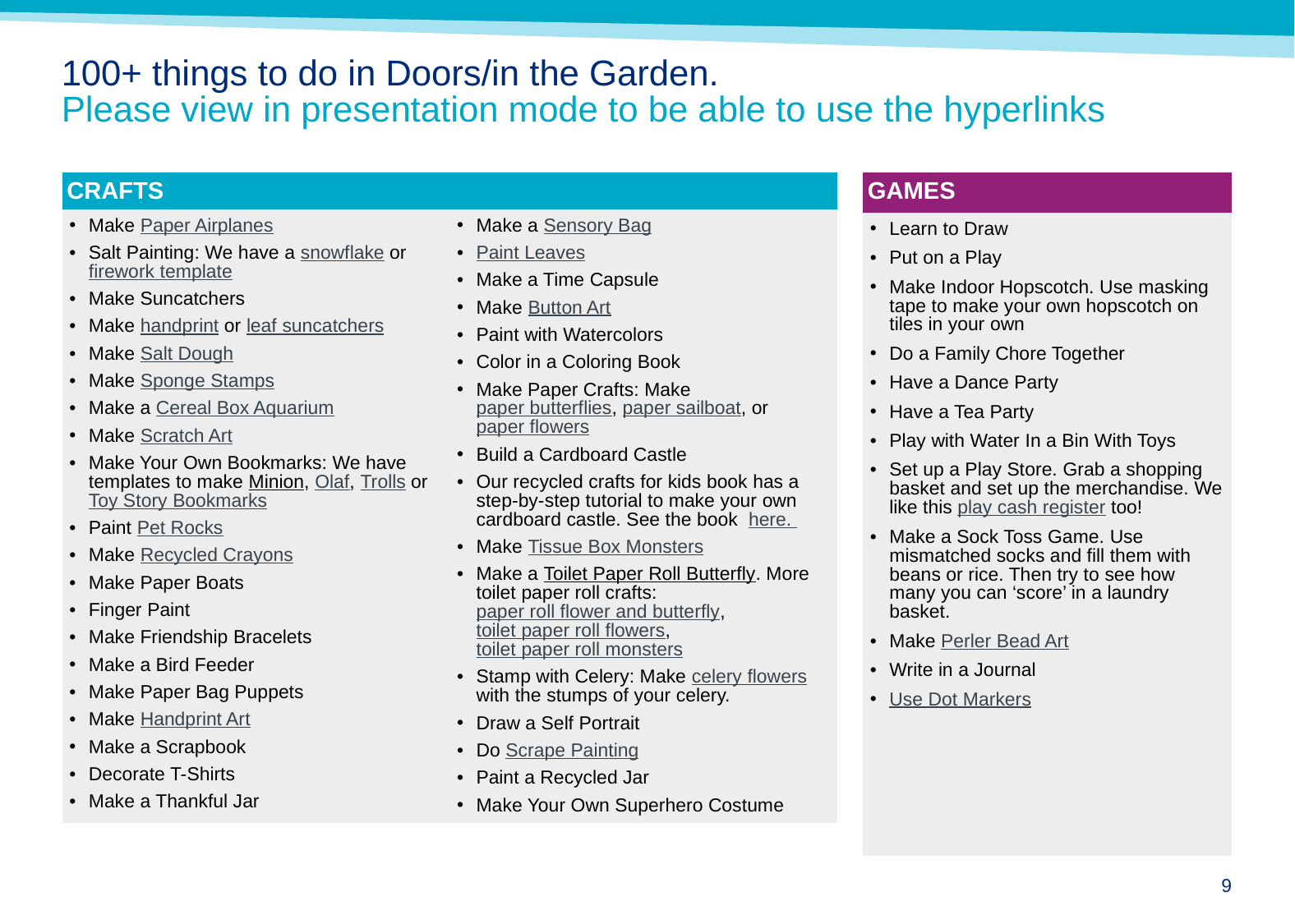

# 100+ things to do in Doors/in the Garden. Please view in presentation mode to be able to use the hyperlinks
| CRAFTS |  |
| --- | --- |
| Make Paper Airplanes Salt Painting: We have a snowflake or firework template Make Suncatchers Make handprint or leaf suncatchers Make Salt Dough Make Sponge Stamps Make a Cereal Box Aquarium Make Scratch Art Make Your Own Bookmarks: We have templates to make Minion, Olaf, Trolls or Toy Story Bookmarks Paint Pet Rocks Make Recycled Crayons Make Paper Boats Finger Paint Make Friendship Bracelets Make a Bird Feeder Make Paper Bag Puppets Make Handprint Art Make a Scrapbook Decorate T-Shirts Make a Thankful Jar | Make a Sensory Bag Paint Leaves Make a Time Capsule Make Button Art Paint with Watercolors Color in a Coloring Book Make Paper Crafts: Make paper butterflies, paper sailboat, or paper flowers Build a Cardboard Castle Our recycled crafts for kids book has a step-by-step tutorial to make your own cardboard castle. See the book  here.  Make Tissue Box Monsters Make a Toilet Paper Roll Butterfly. More toilet paper roll crafts: paper roll flower and butterfly, toilet paper roll flowers, toilet paper roll monsters Stamp with Celery: Make celery flowers with the stumps of your celery. Draw a Self Portrait Do Scrape Painting Paint a Recycled Jar Make Your Own Superhero Costume |
| GAMES |
| --- |
| Learn to Draw Put on a Play Make Indoor Hopscotch. Use masking tape to make your own hopscotch on tiles in your own Do a Family Chore Together Have a Dance Party Have a Tea Party Play with Water In a Bin With Toys Set up a Play Store. Grab a shopping basket and set up the merchandise. We like this play cash register too! Make a Sock Toss Game. Use mismatched socks and fill them with beans or rice. Then try to see how many you can ‘score’ in a laundry basket. Make Perler Bead Art Write in a Journal Use Dot Markers |

9
09 April 2020